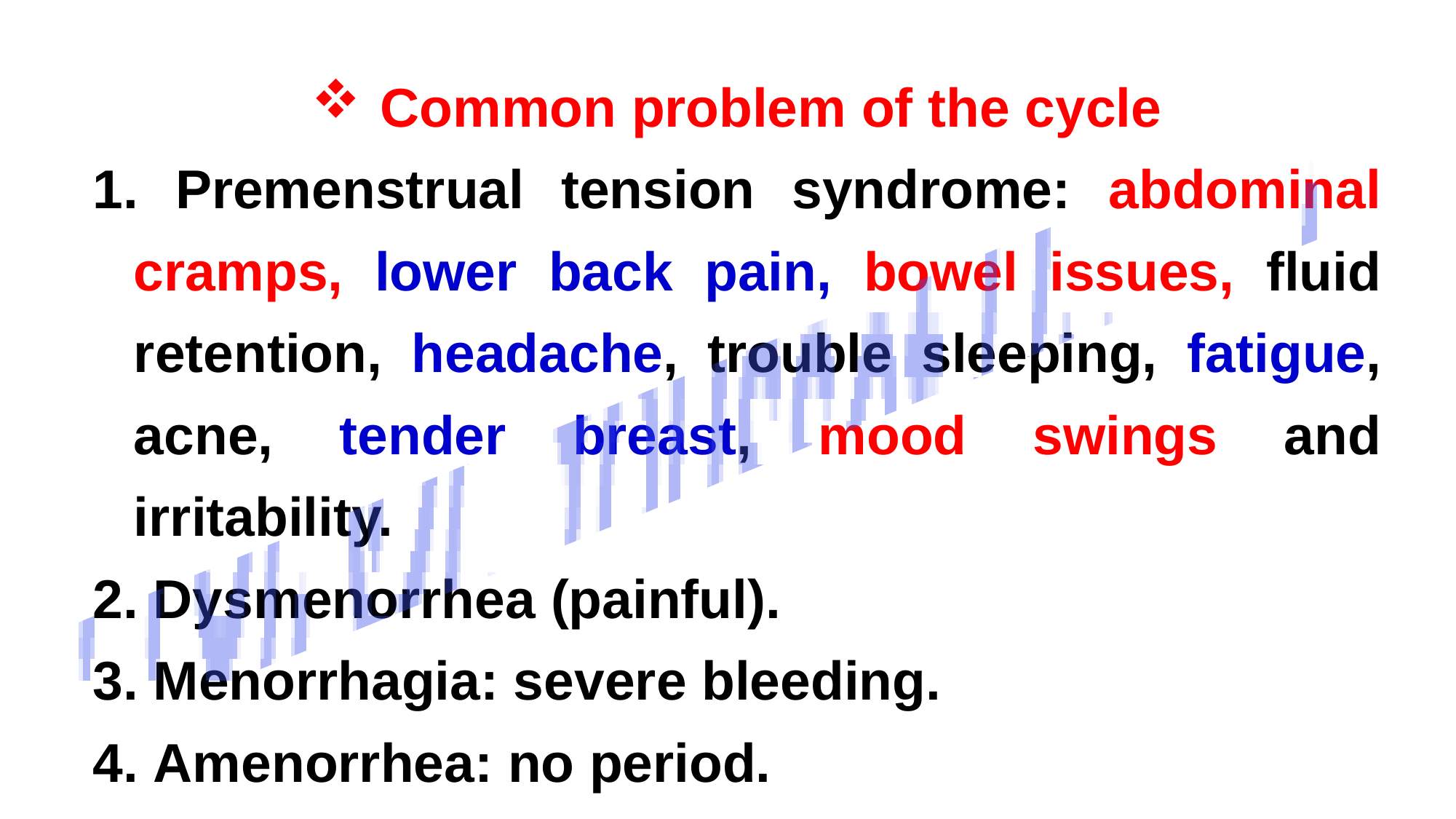

Common problem of the cycle
 Premenstrual tension syndrome: abdominal cramps, lower back pain, bowel issues, fluid retention, headache, trouble sleeping, fatigue, acne, tender breast, mood swings and irritability.
 Dysmenorrhea (painful).
 Menorrhagia: severe bleeding.
 Amenorrhea: no period.